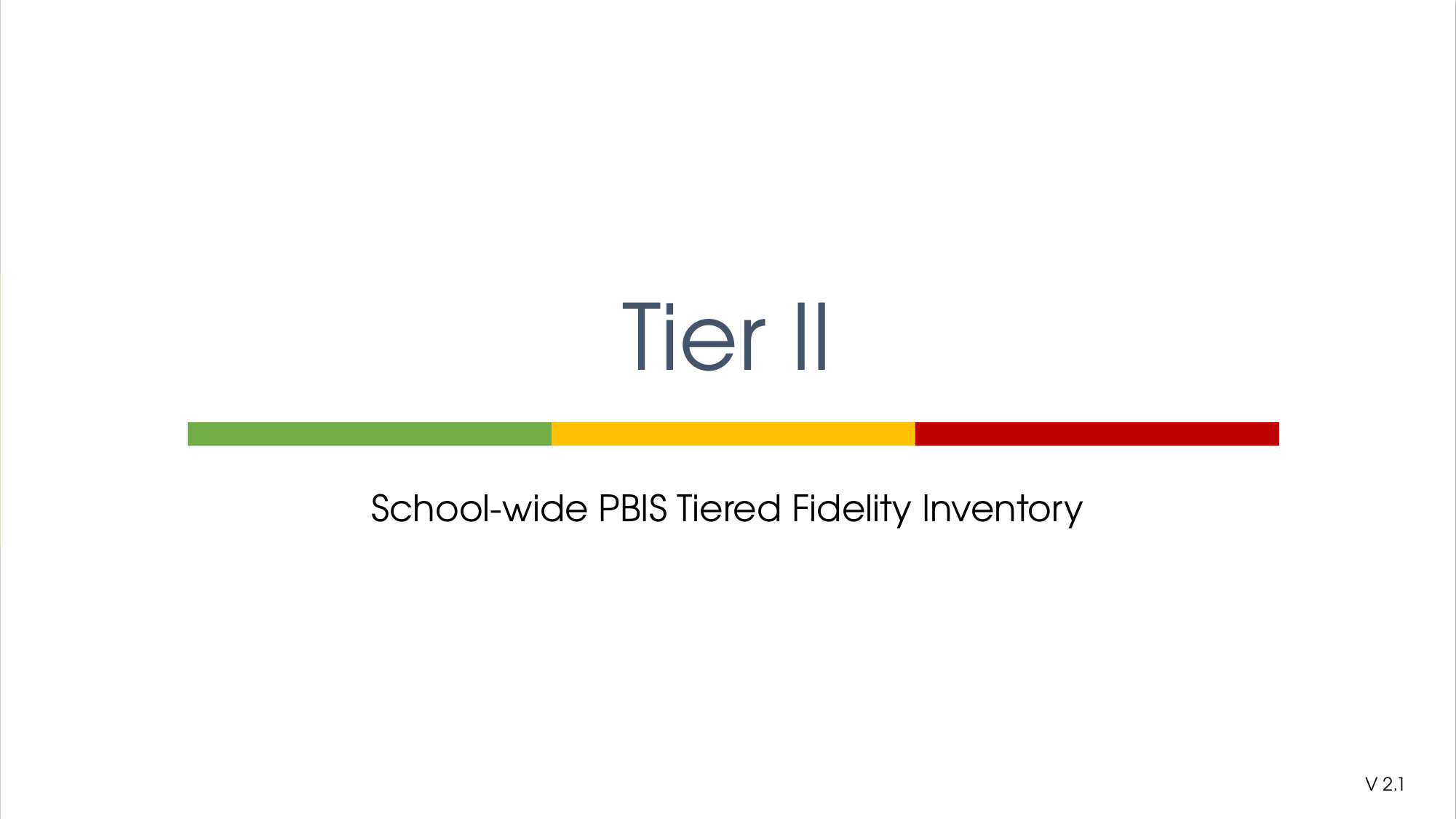

# Tier II
School-wide PBIS Tiered Fidelity Inventory